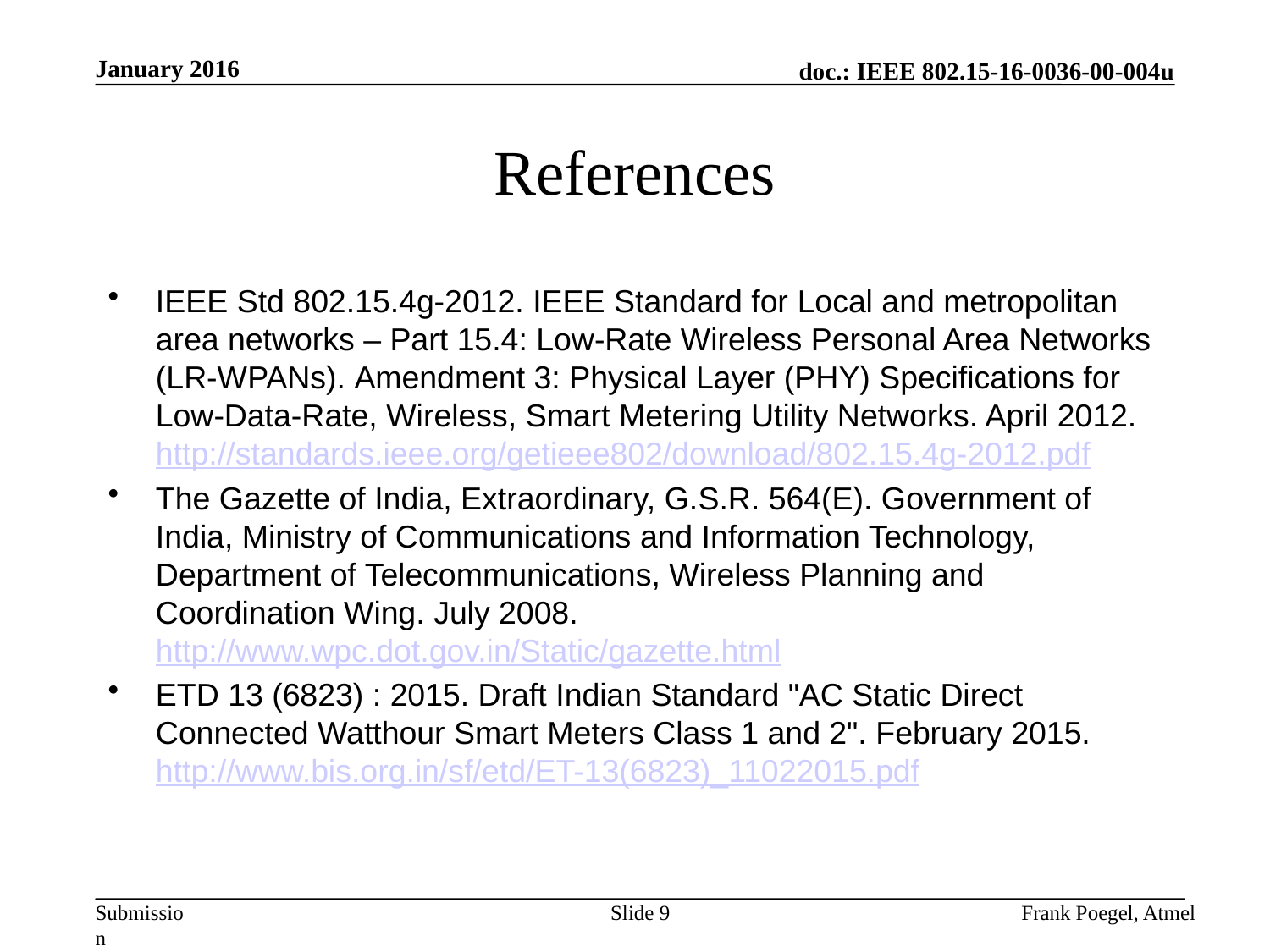

January 2016
# References
IEEE Std 802.15.4g-2012. IEEE Standard for Local and metropolitan area networks – Part 15.4: Low-Rate Wireless Personal Area Networks (LR-WPANs). Amendment 3: Physical Layer (PHY) Specifications for Low-Data-Rate, Wireless, Smart Metering Utility Networks. April 2012.
http://standards.ieee.org/getieee802/download/802.15.4g-2012.pdf
The Gazette of India, Extraordinary, G.S.R. 564(E). Government of India, Ministry of Communications and Information Technology, Department of Telecommunications, Wireless Planning and Coordination Wing. July 2008.
http://www.wpc.dot.gov.in/Static/gazette.html
ETD 13 (6823) : 2015. Draft Indian Standard "AC Static Direct Connected Watthour Smart Meters Class 1 and 2". February 2015.
http://www.bis.org.in/sf/etd/ET-13(6823)_11022015.pdf
Slide 9
Frank Poegel, Atmel